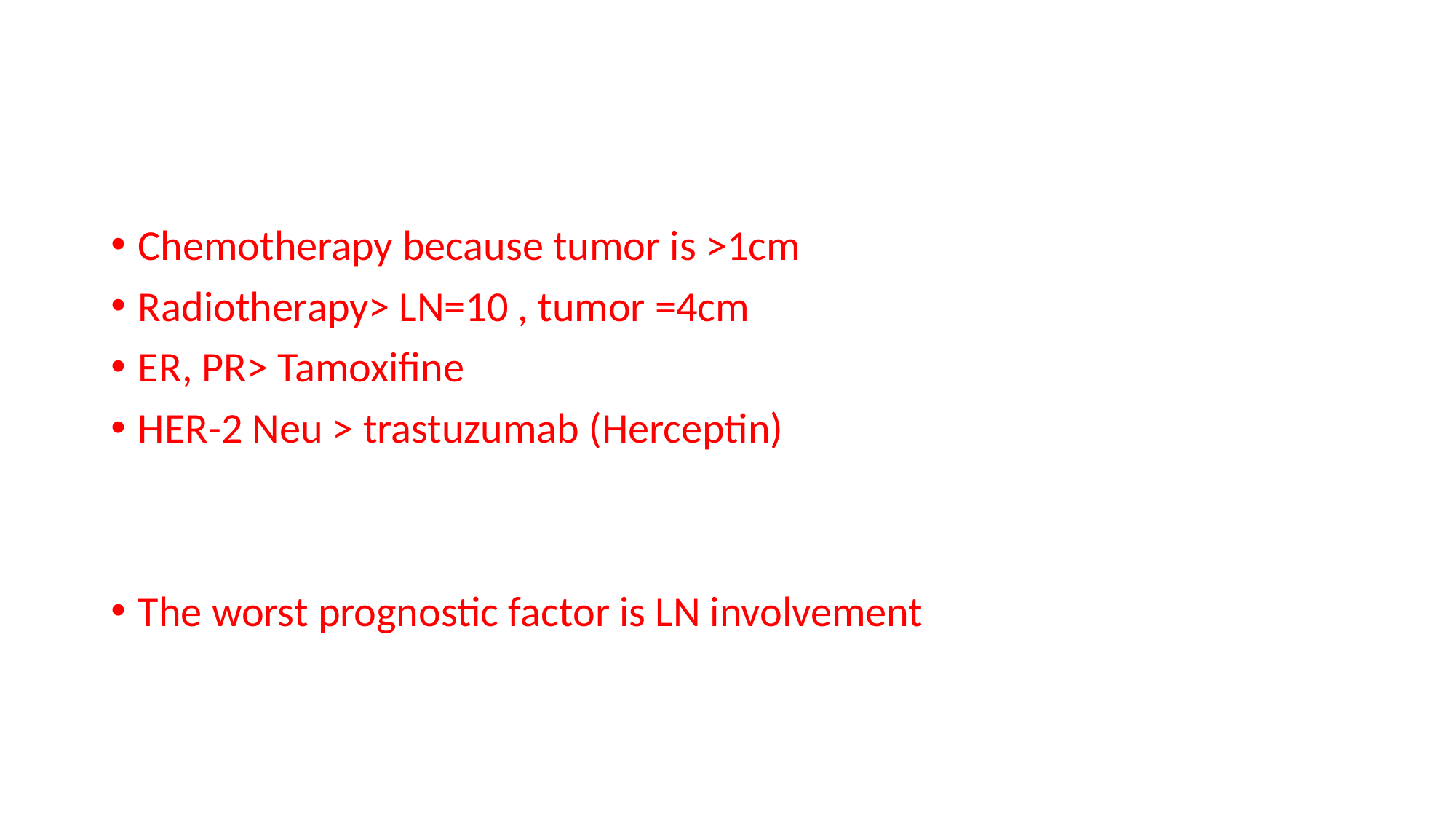

#
Chemotherapy because tumor is >1cm
Radiotherapy> LN=10 , tumor =4cm
ER, PR> Tamoxifine
HER-2 Neu > trastuzumab (Herceptin)

The worst prognostic factor is LN involvement